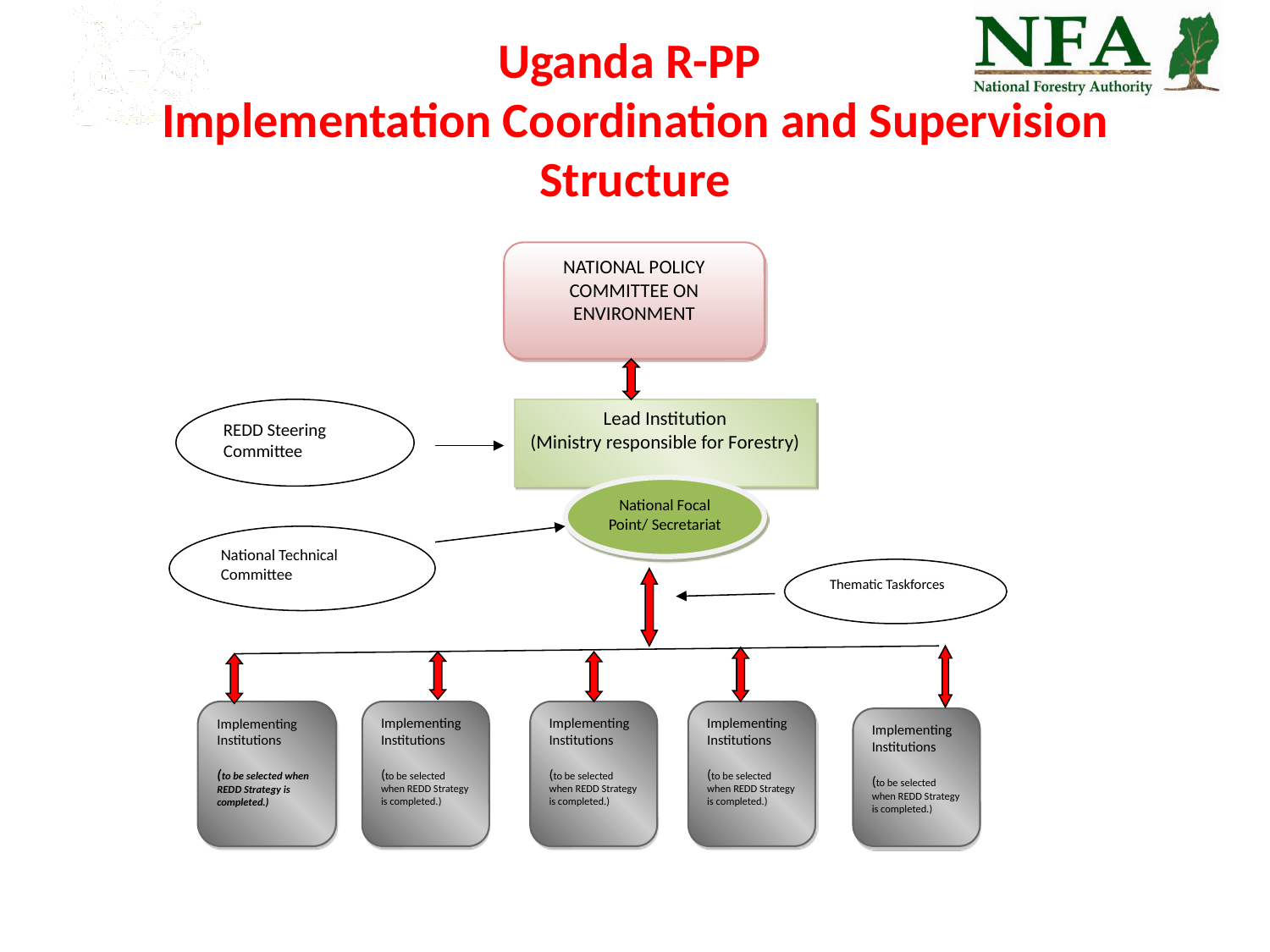

# Uganda R-PP Implementation Coordination and Supervision Structure
NATIONAL POLICY COMMITTEE ON ENVIRONMENT

REDD Steering Committee
Lead Institution
(Ministry responsible for Forestry)

National Focal Point/ Secretariat

National Technical Committee

Thematic Taskforces

Implementing Institutions
(to be selected when REDD Strategy is completed.)

Implementing Institutions
(to be selected when REDD Strategy is completed.)

Implementing Institutions
(to be selected when REDD Strategy is completed.)

Implementing Institutions
(to be selected when REDD Strategy is completed.)

Implementing Institutions
(to be selected when REDD Strategy is completed.)